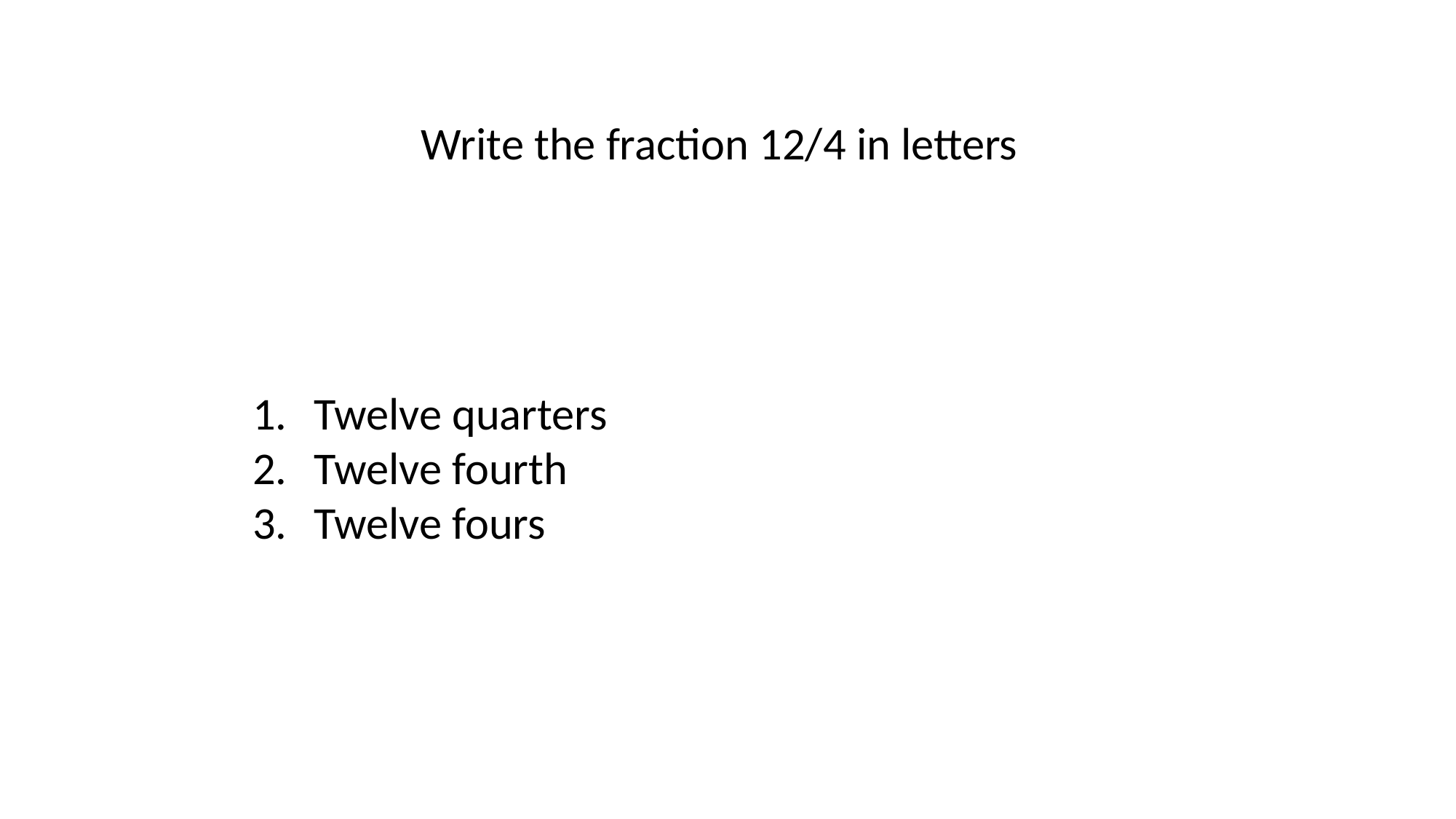

Write the fraction 12/4 in letters
Twelve quarters
Twelve fourth
Twelve fours